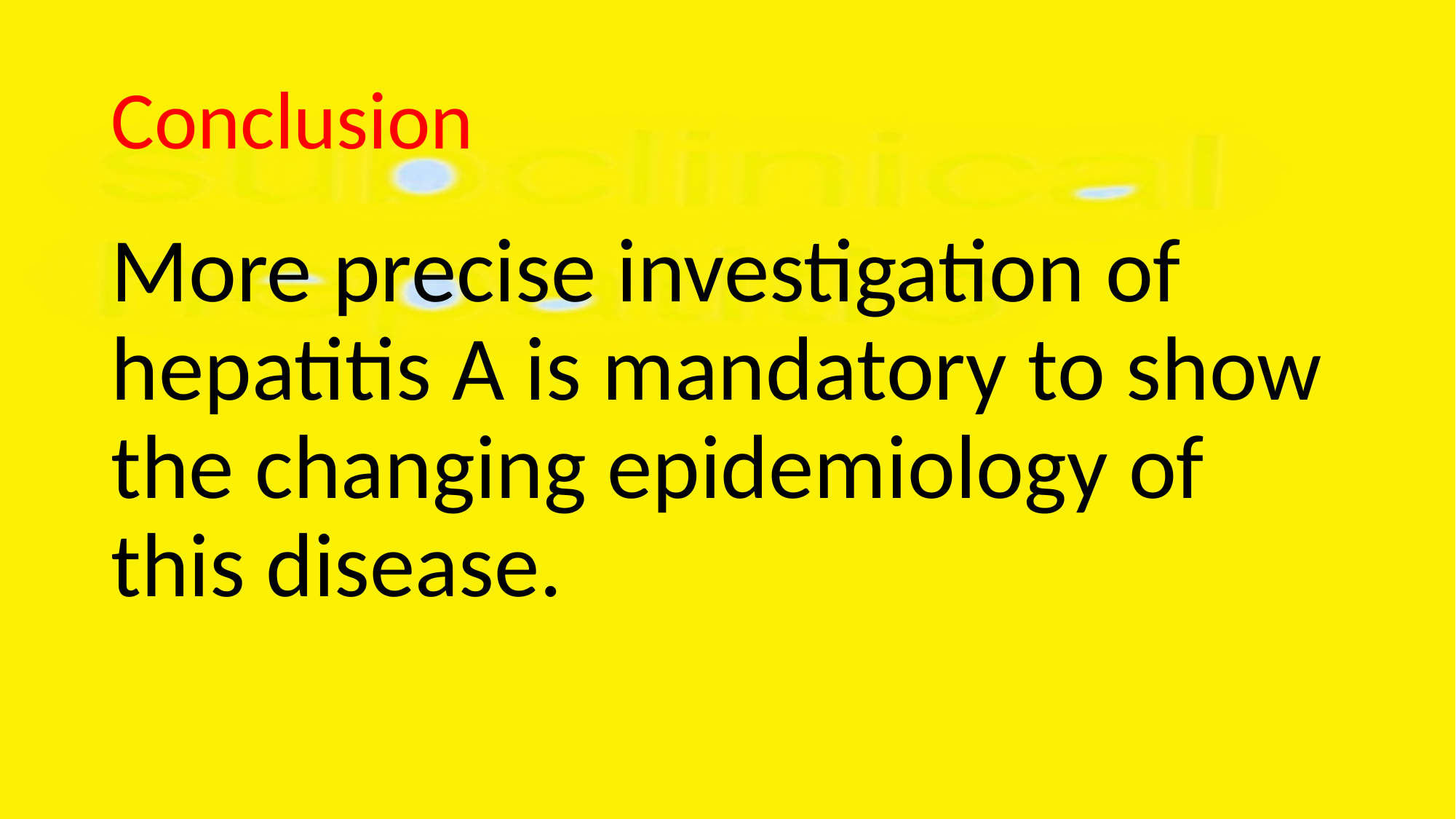

# Conclusion
More precise investigation of hepatitis A is mandatory to show the changing epidemiology of this disease.